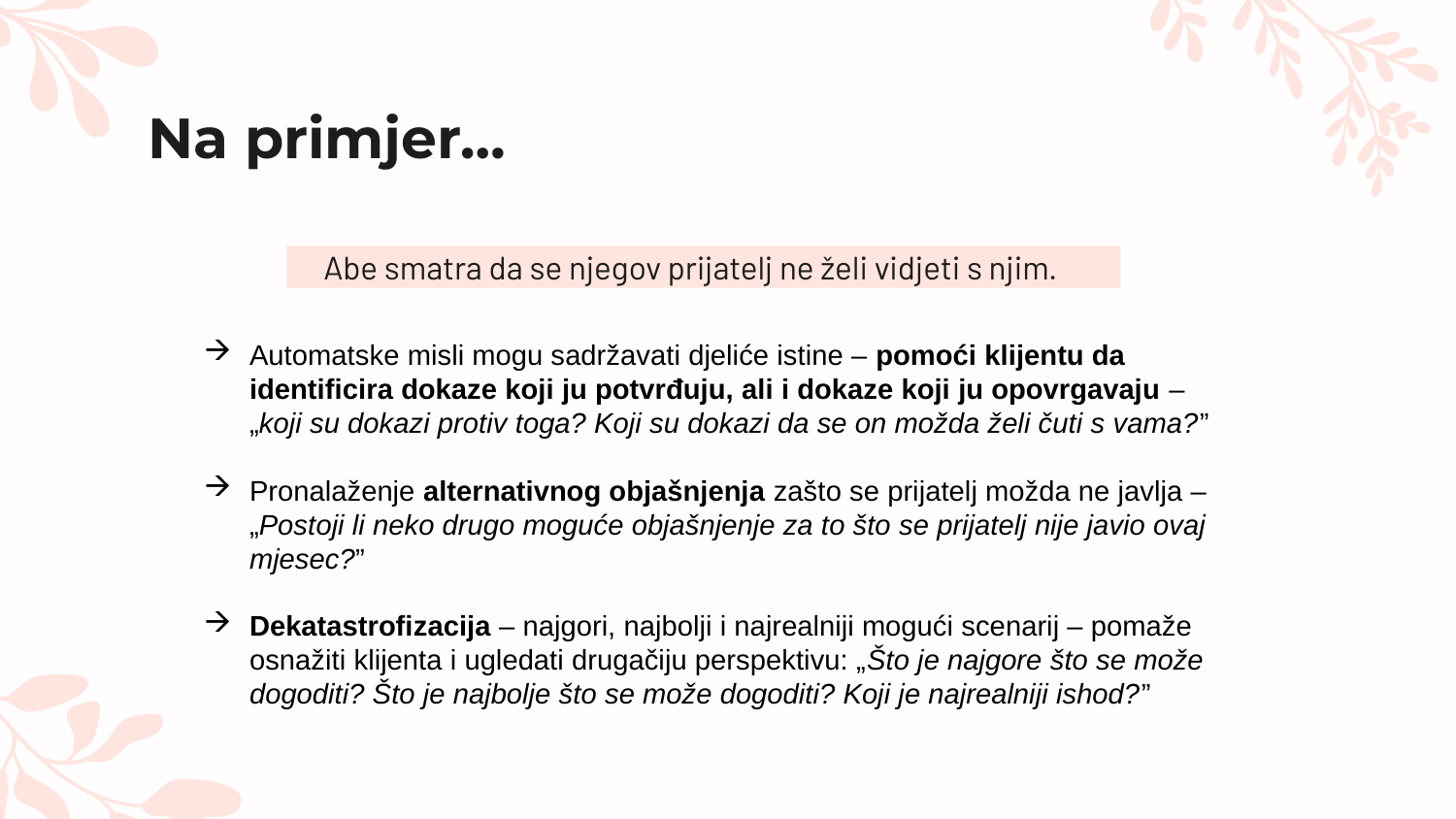

# Na primjer…
Abe smatra da se njegov prijatelj ne želi vidjeti s njim.
Automatske misli mogu sadržavati djeliće istine – pomoći klijentu da identificira dokaze koji ju potvrđuju, ali i dokaze koji ju opovrgavaju – „koji su dokazi protiv toga? Koji su dokazi da se on možda želi čuti s vama?”

Pronalaženje alternativnog objašnjenja zašto se prijatelj možda ne javlja – „Postoji li neko drugo moguće objašnjenje za to što se prijatelj nije javio ovaj mjesec?”

Dekatastrofizacija – najgori, najbolji i najrealniji mogući scenarij – pomaže osnažiti klijenta i ugledati drugačiju perspektivu: „Što je najgore što se može dogoditi? Što je najbolje što se može dogoditi? Koji je najrealniji ishod?”